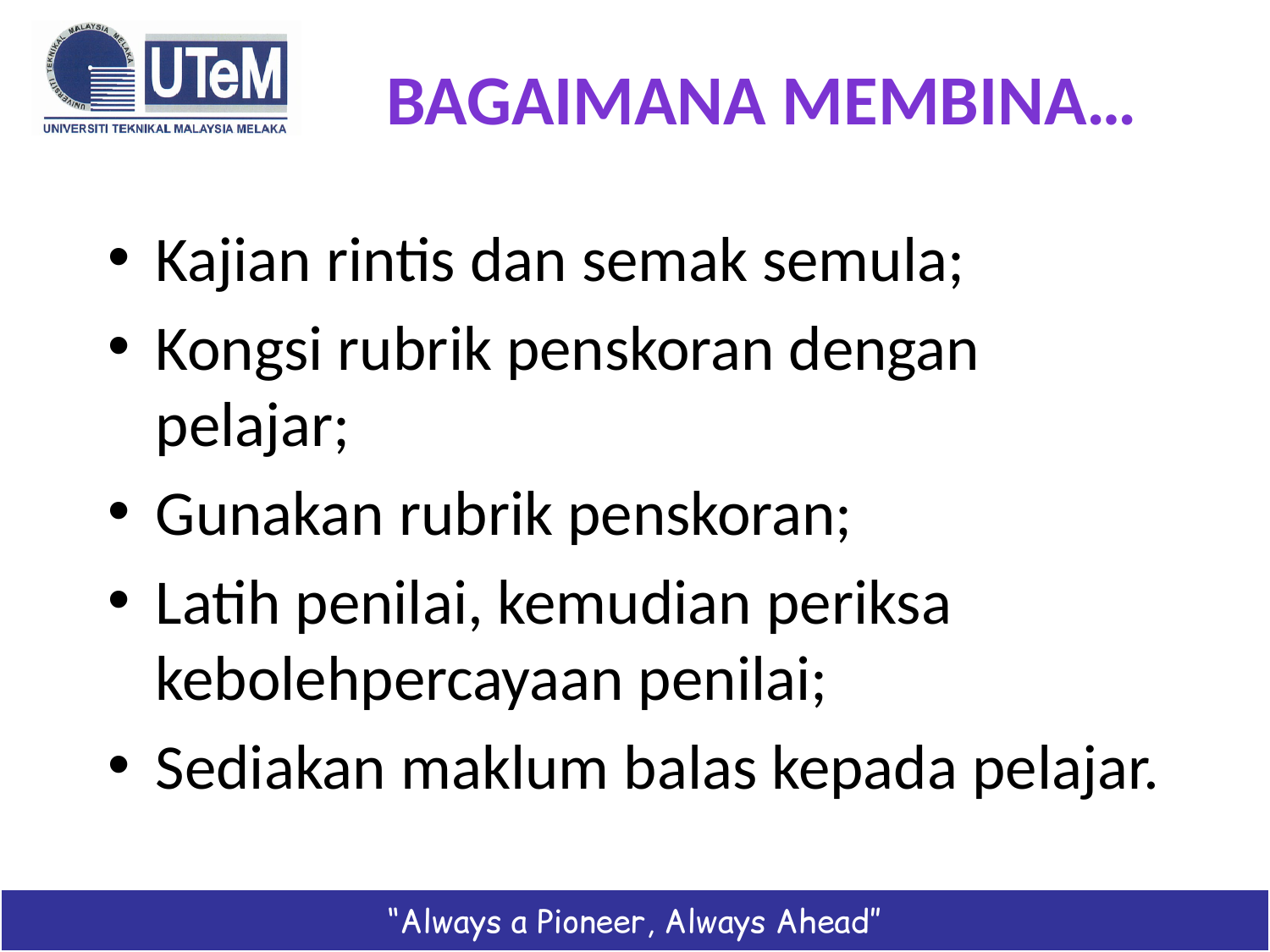

# Bagaimana membina…
Kajian rintis dan semak semula;
Kongsi rubrik penskoran dengan pelajar;
Gunakan rubrik penskoran;
Latih penilai, kemudian periksa kebolehpercayaan penilai;
Sediakan maklum balas kepada pelajar.